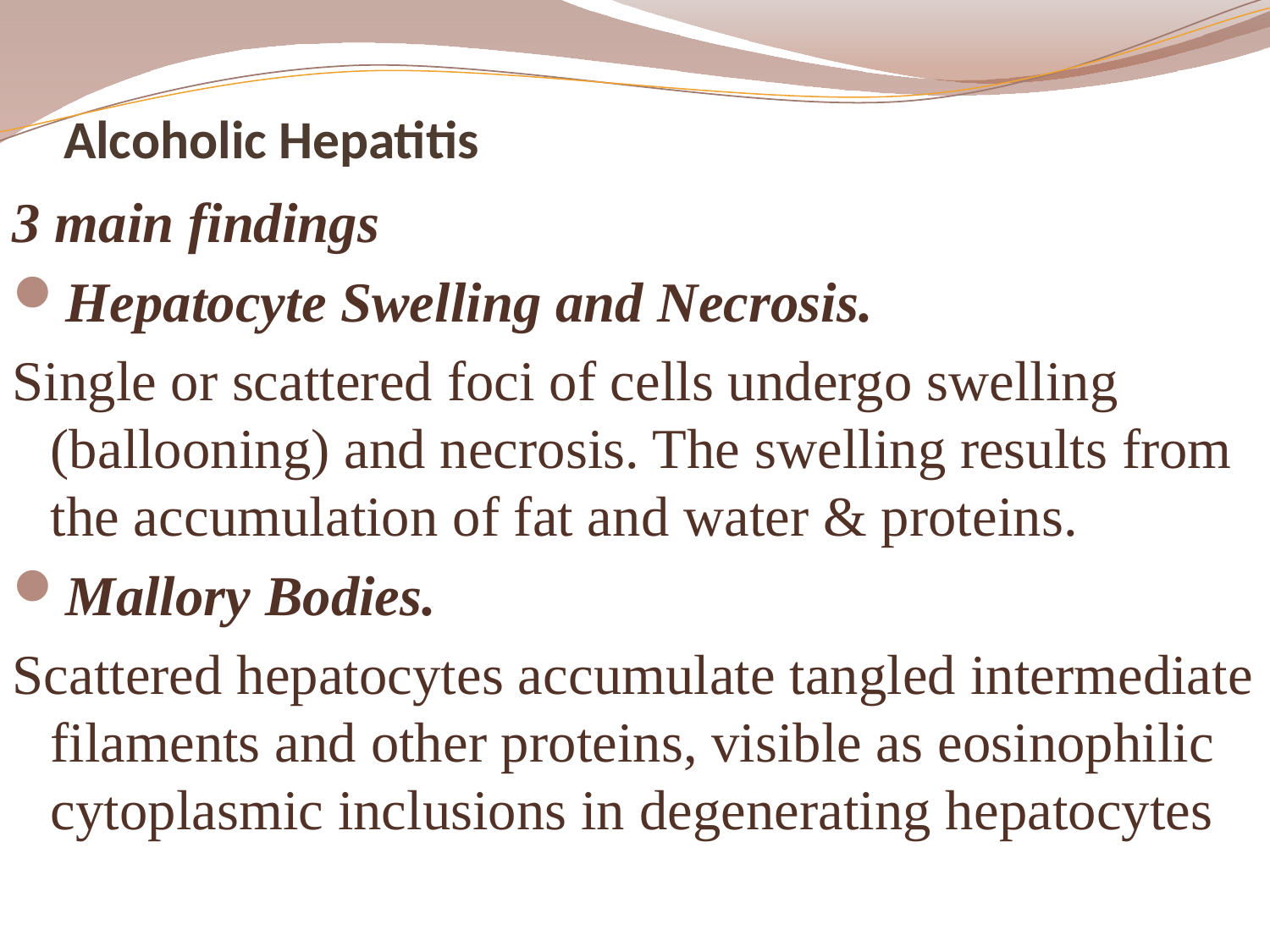

# Alcoholic Hepatitis
3 main findings
Hepatocyte Swelling and Necrosis.
Single or scattered foci of cells undergo swelling (ballooning) and necrosis. The swelling results from the accumulation of fat and water & proteins.
Mallory Bodies.
Scattered hepatocytes accumulate tangled intermediate filaments and other proteins, visible as eosinophilic cytoplasmic inclusions in degenerating hepatocytes